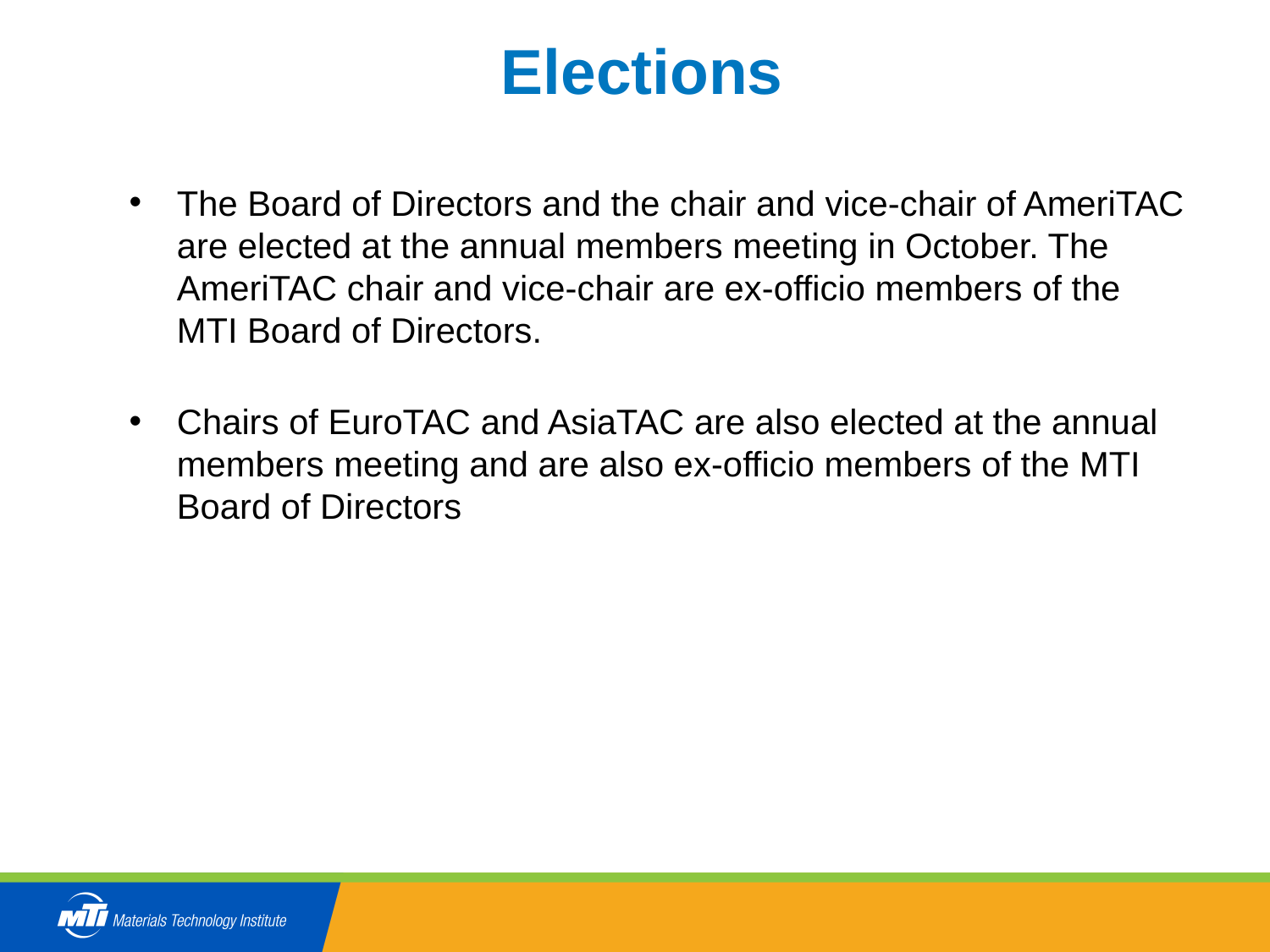

# Elections
The Board of Directors and the chair and vice-chair of AmeriTAC are elected at the annual members meeting in October. The AmeriTAC chair and vice-chair are ex-officio members of the MTI Board of Directors.

Chairs of EuroTAC and AsiaTAC are also elected at the annual members meeting and are also ex-officio members of the MTI Board of Directors